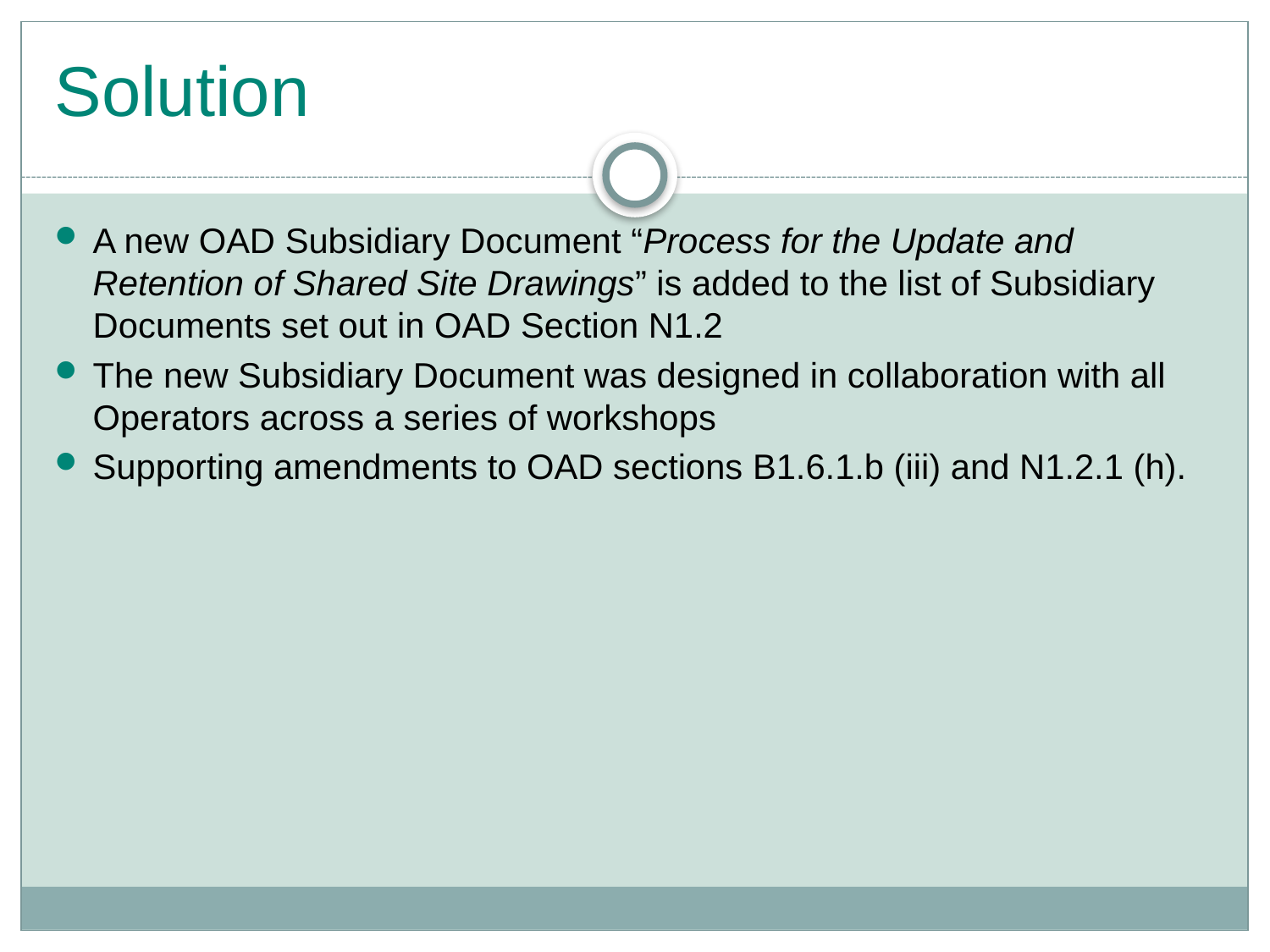

# Solution
A new OAD Subsidiary Document “Process for the Update and Retention of Shared Site Drawings” is added to the list of Subsidiary Documents set out in OAD Section N1.2
The new Subsidiary Document was designed in collaboration with all Operators across a series of workshops
Supporting amendments to OAD sections B1.6.1.b (iii) and N1.2.1 (h).